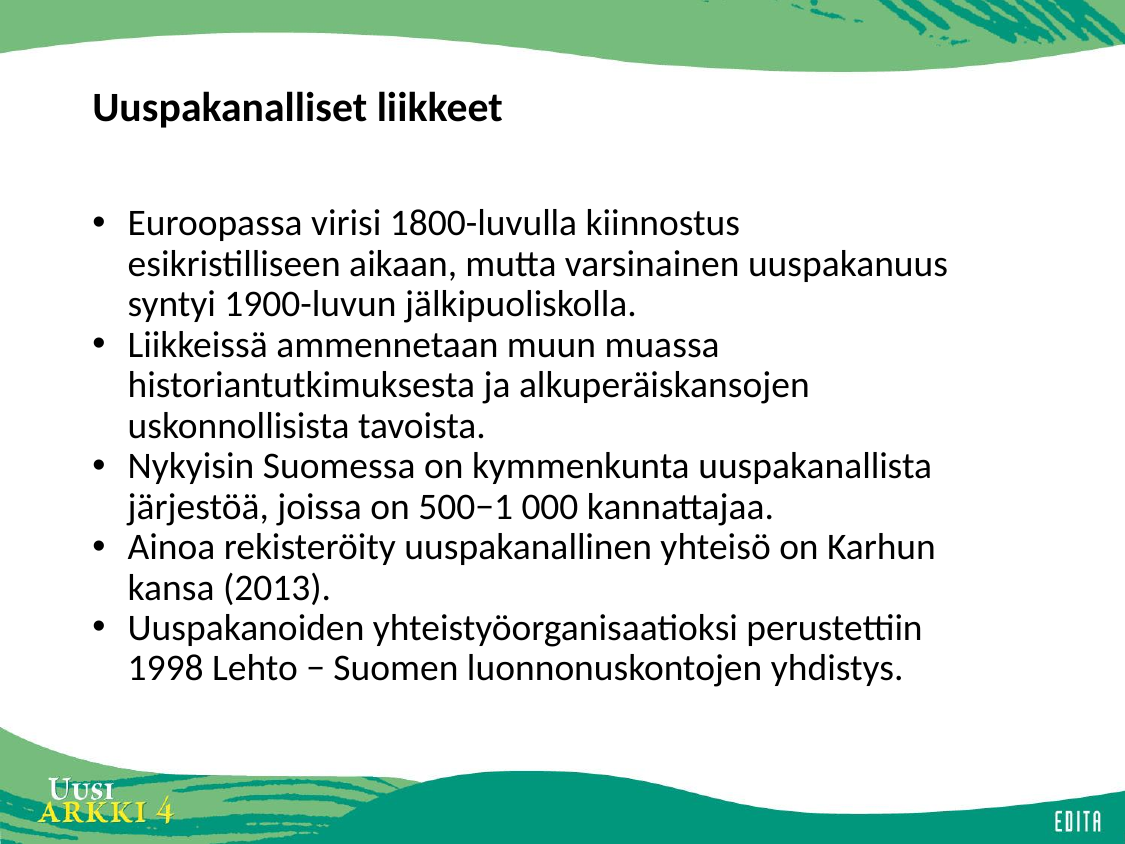

# Uuspakanalliset liikkeet
Euroopassa virisi 1800-luvulla kiinnostus esikristilliseen aikaan, mutta varsinainen uuspakanuus syntyi 1900-luvun jälkipuoliskolla.
Liikkeissä ammennetaan muun muassa historiantutkimuksesta ja alkuperäiskansojen uskonnollisista tavoista.
Nykyisin Suomessa on kymmenkunta uuspakanallista järjestöä, joissa on 500−1 000 kannattajaa.
Ainoa rekisteröity uuspakanallinen yhteisö on Karhun kansa (2013).
Uuspakanoiden yhteistyöorganisaatioksi perustettiin 1998 Lehto − Suomen luonnonuskontojen yhdistys.